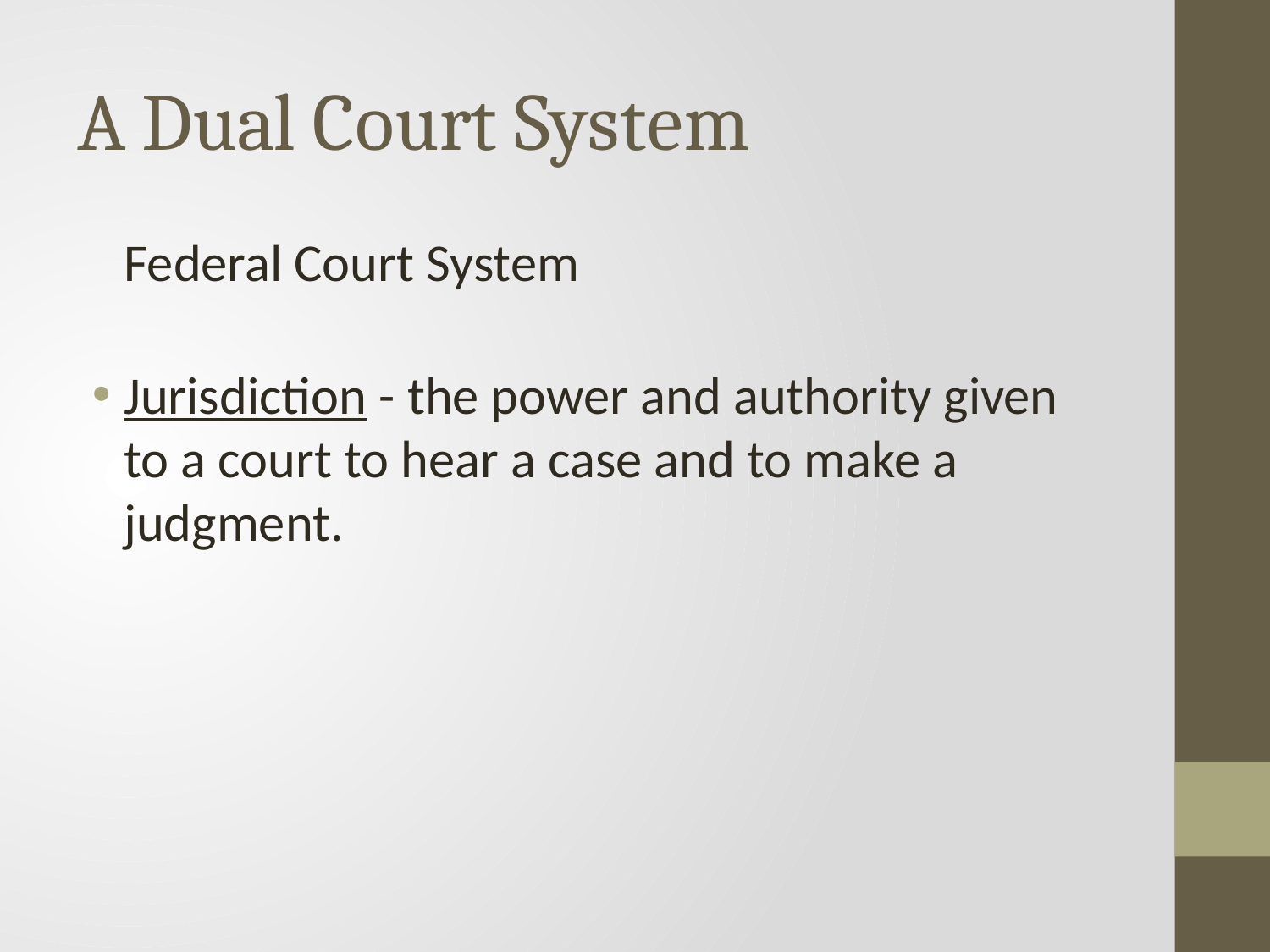

# A Dual Court System
Federal Court System

Jurisdiction - the power and authority given to a court to hear a case and to make a judgment.